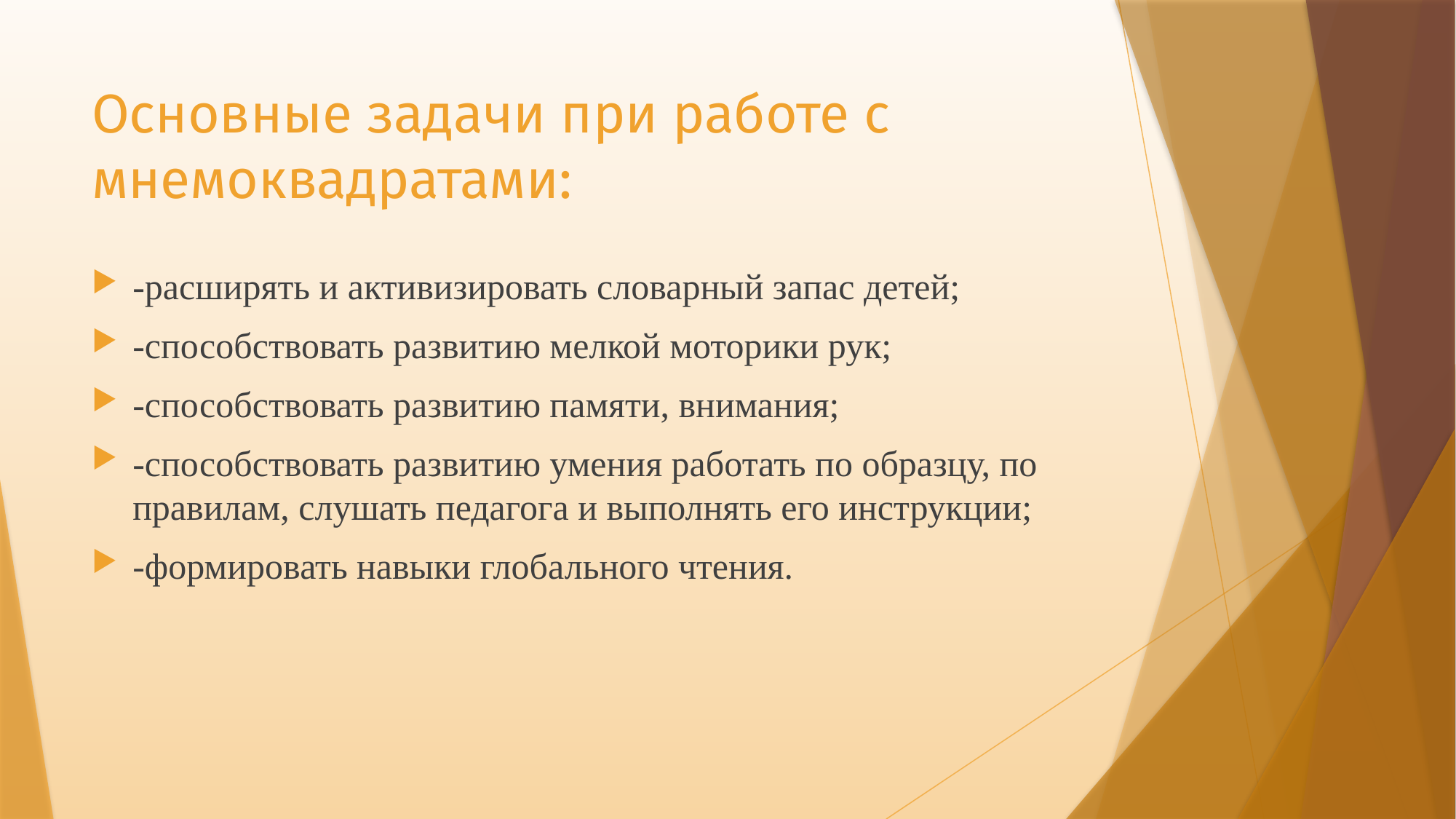

# Основные задачи при работе с мнемоквадратами:
-расширять и активизировать словарный запас детей;
-способствовать развитию мелкой моторики рук;
-способствовать развитию памяти, внимания;
-способствовать развитию умения работать по образцу, по правилам, слушать педагога и выполнять его инструкции;
-формировать навыки глобального чтения.